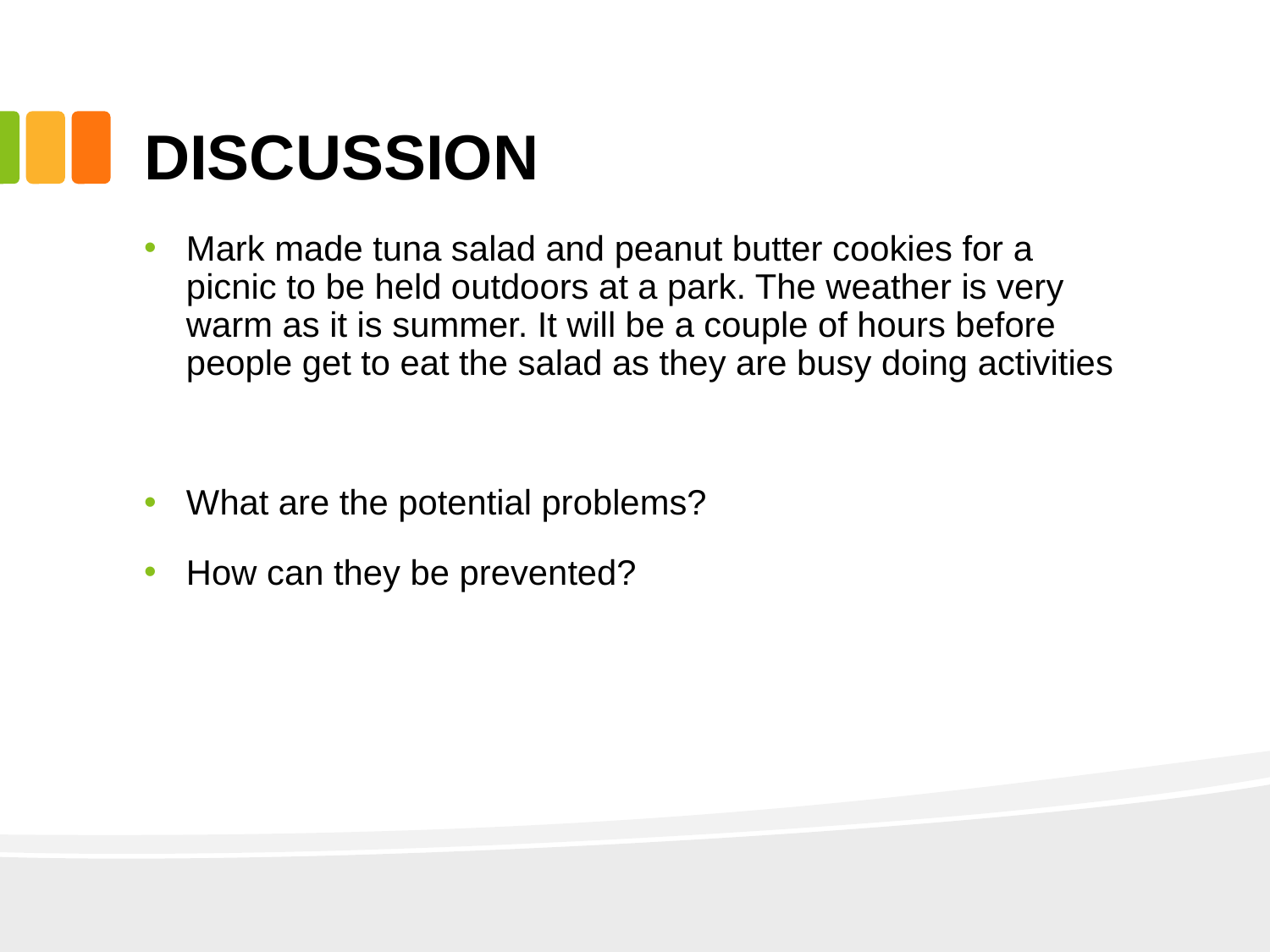

# DISCUSSION
Mark made tuna salad and peanut butter cookies for a picnic to be held outdoors at a park. The weather is very warm as it is summer. It will be a couple of hours before people get to eat the salad as they are busy doing activities

What are the potential problems?
How can they be prevented?